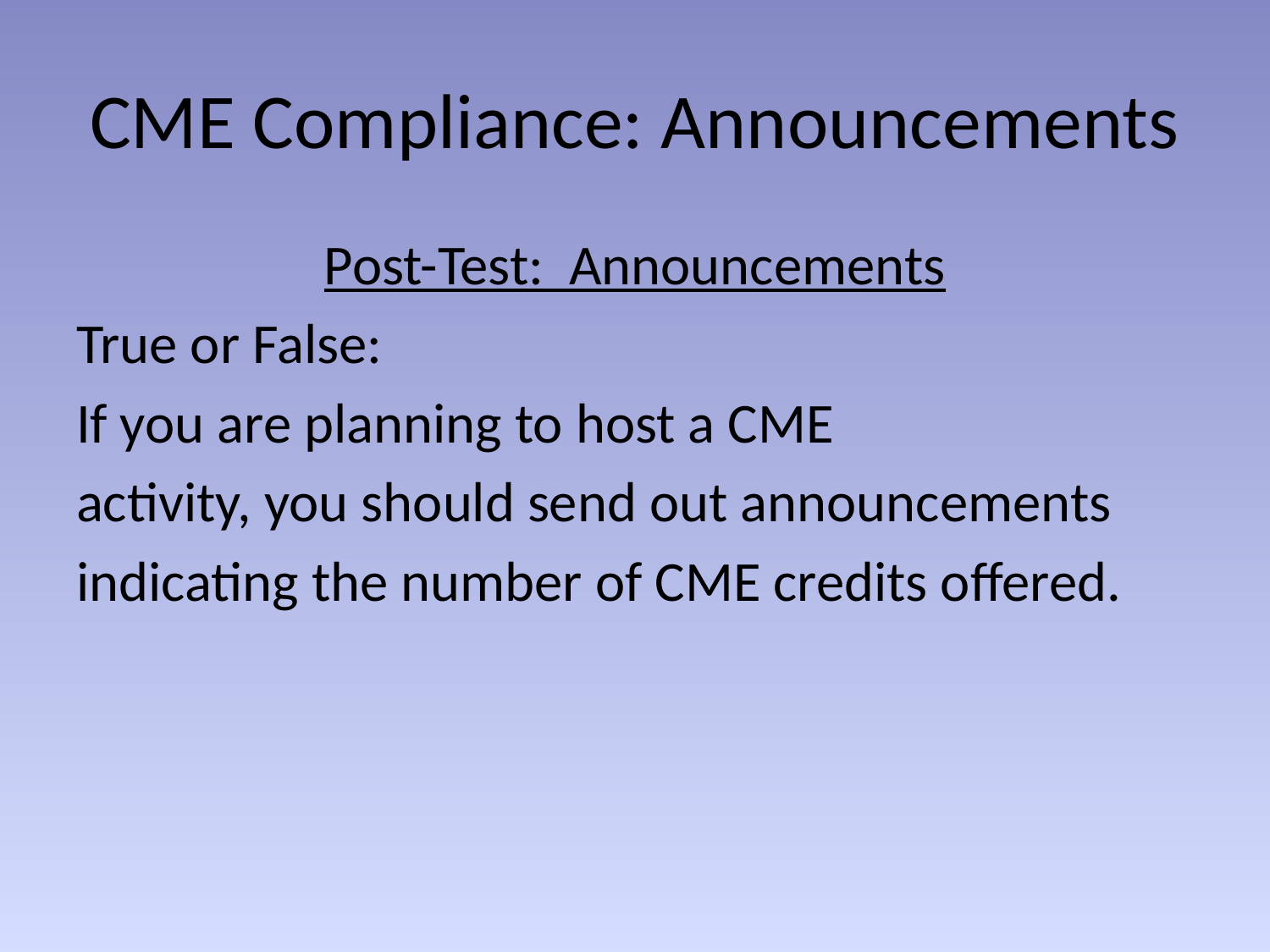

# CME Compliance: Announcements
Post-Test:  Announcements
True or False:
If you are planning to host a CME
activity, you should send out announcements
indicating the number of CME credits offered.